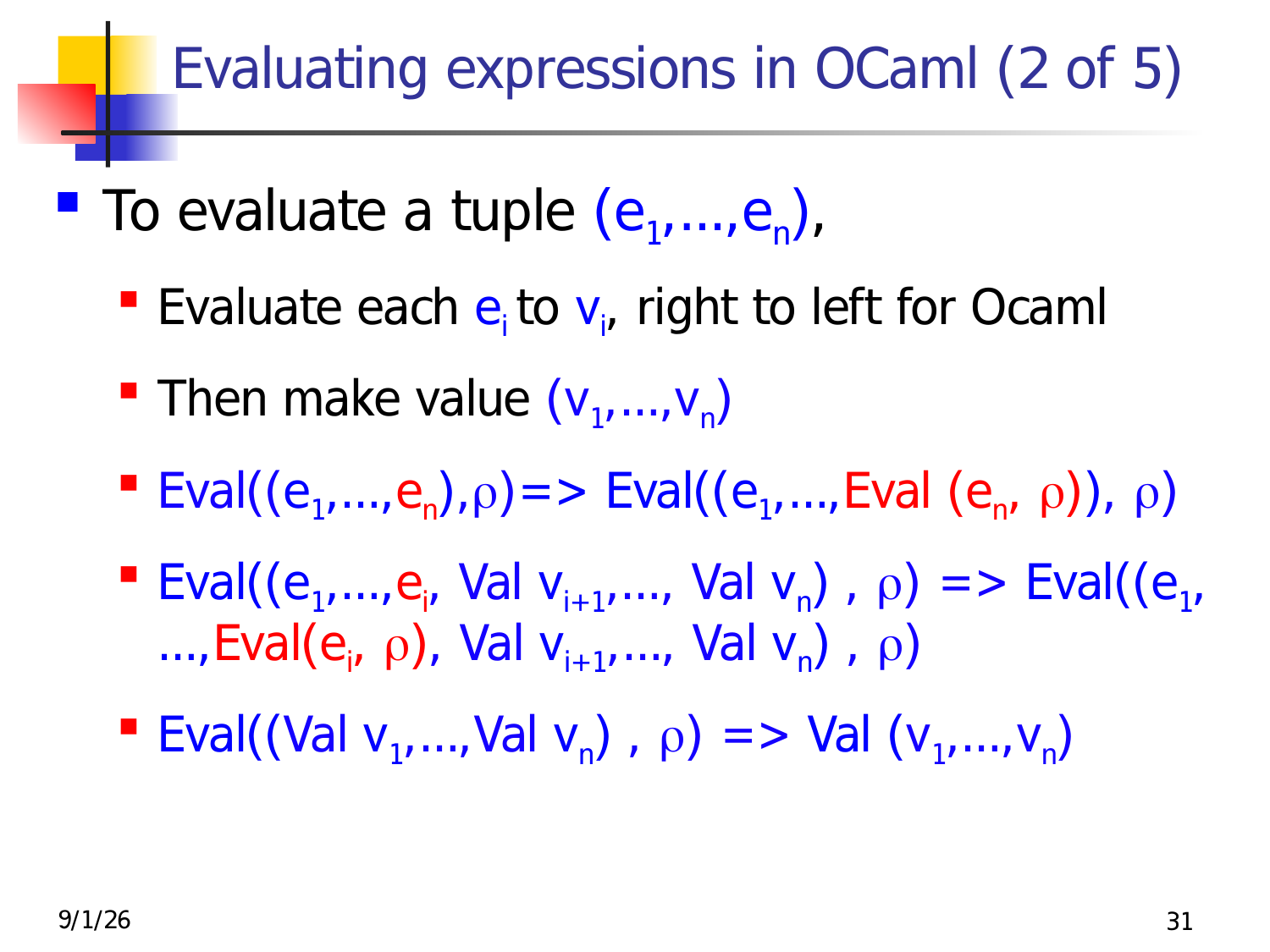

# Evaluating expressions in OCaml (2 of 5)
To evaluate a tuple (e1,…,en),
Evaluate each ei to vi, right to left for Ocaml
Then make value (v1,…,vn)
Eval((e1,…,en),ρ)=> Eval((e1,…,Eval (en, ρ)), ρ)
Eval((e1,…,ei, Val vi+1,…, Val vn) , ρ) => Eval((e1,…,Eval(ei, ρ), Val vi+1,…, Val vn) , ρ)
Eval((Val v1,…,Val vn) , ρ) => Val (v1,…,vn)

9/1/26
31